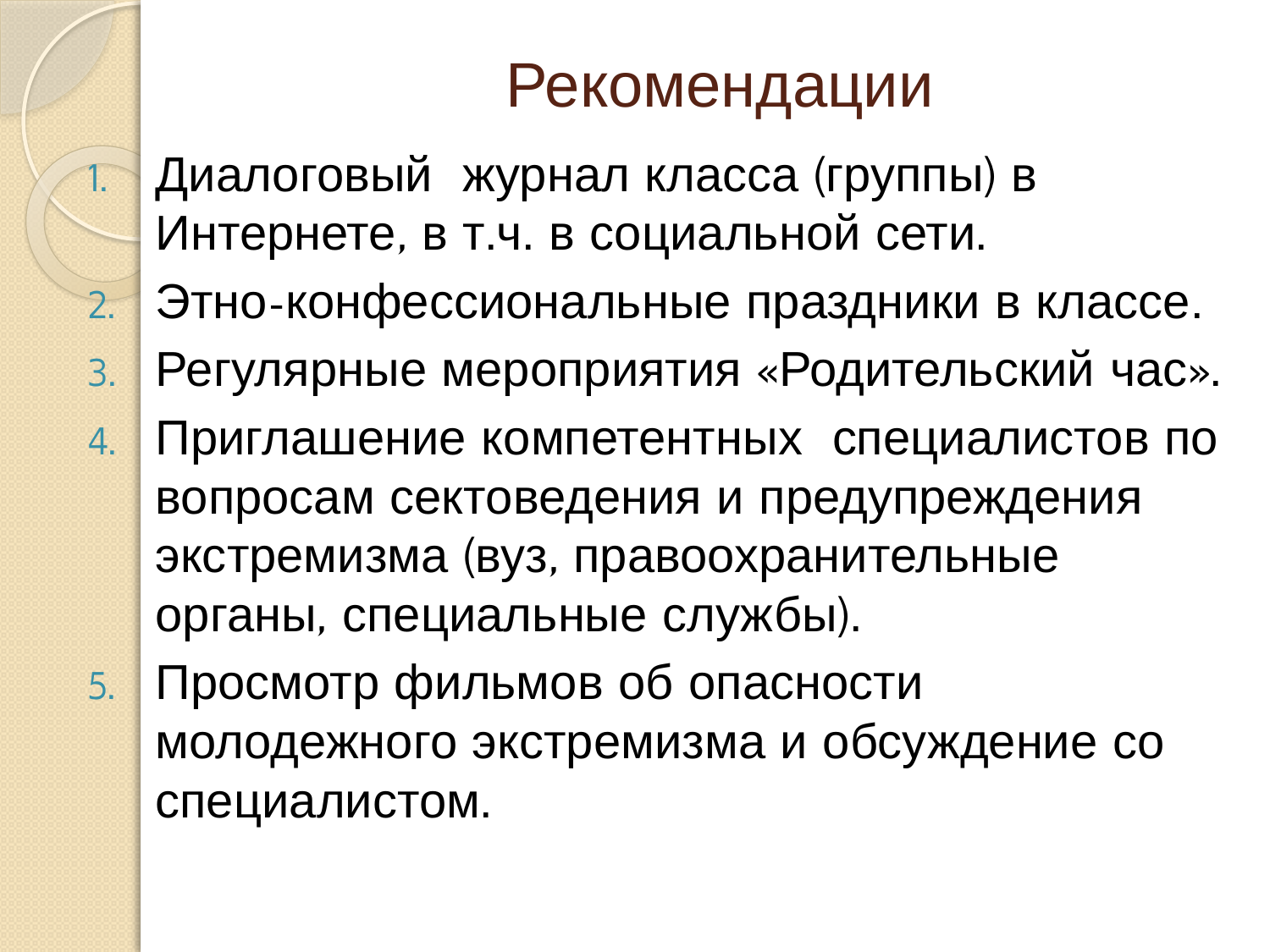

# Рекомендации
Диалоговый  журнал класса (группы) в Интернете, в т.ч. в социальной сети.
Этно-конфессиональные праздники в классе.
Регулярные мероприятия «Родительский час».
Приглашение компетентных  специалистов по вопросам сектоведения и предупреждения экстремизма (вуз, правоохранительные органы, специальные службы).
Просмотр фильмов об опасности молодежного экстремизма и обсуждение со специалистом.